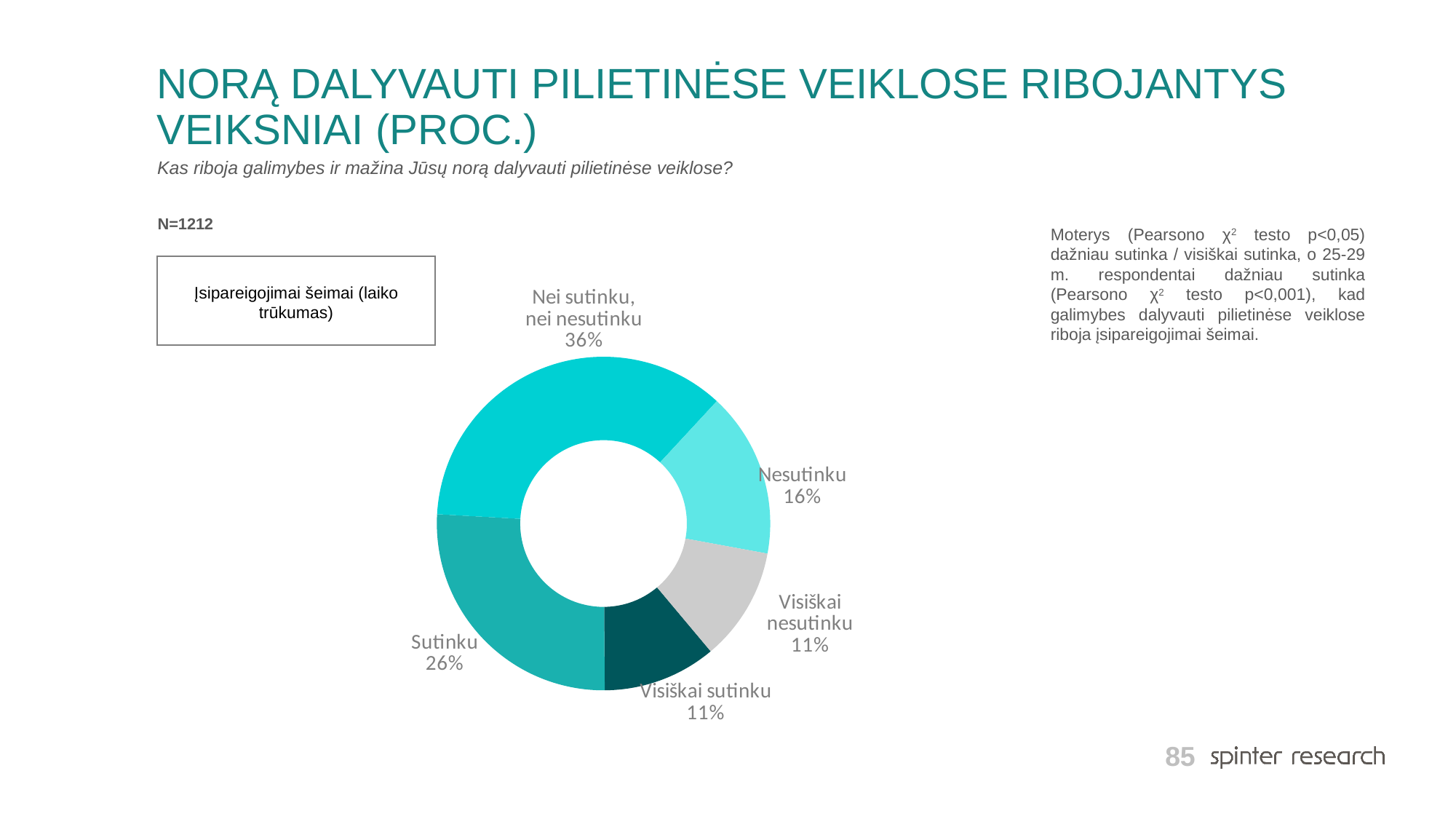

# NORĄ DALYVAUTI PILIETINĖSE VEIKLOSE RIBOJANTYS VEIKSNIAI (PROC.)
Kas riboja galimybes ir mažina Jūsų norą dalyvauti pilietinėse veiklose?
N=1212
Moterys (Pearsono χ2 testo p<0,05) dažniau sutinka / visiškai sutinka, o 25-29 m. respondentai dažniau sutinka (Pearsono χ2 testo p<0,001), kad galimybes dalyvauti pilietinėse veiklose riboja įsipareigojimai šeimai.

### Chart

| Category | Series 1 |
|---|---|
| Visiškai sutinku | 11.0 |
| Sutinku | 26.0 |
| Nei sutinku, nei nesutinku | 36.0 |
| Nesutinku | 16.0 |
| Visiškai nesutinku | 11.0 |
Įsipareigojimai šeimai (laiko trūkumas)